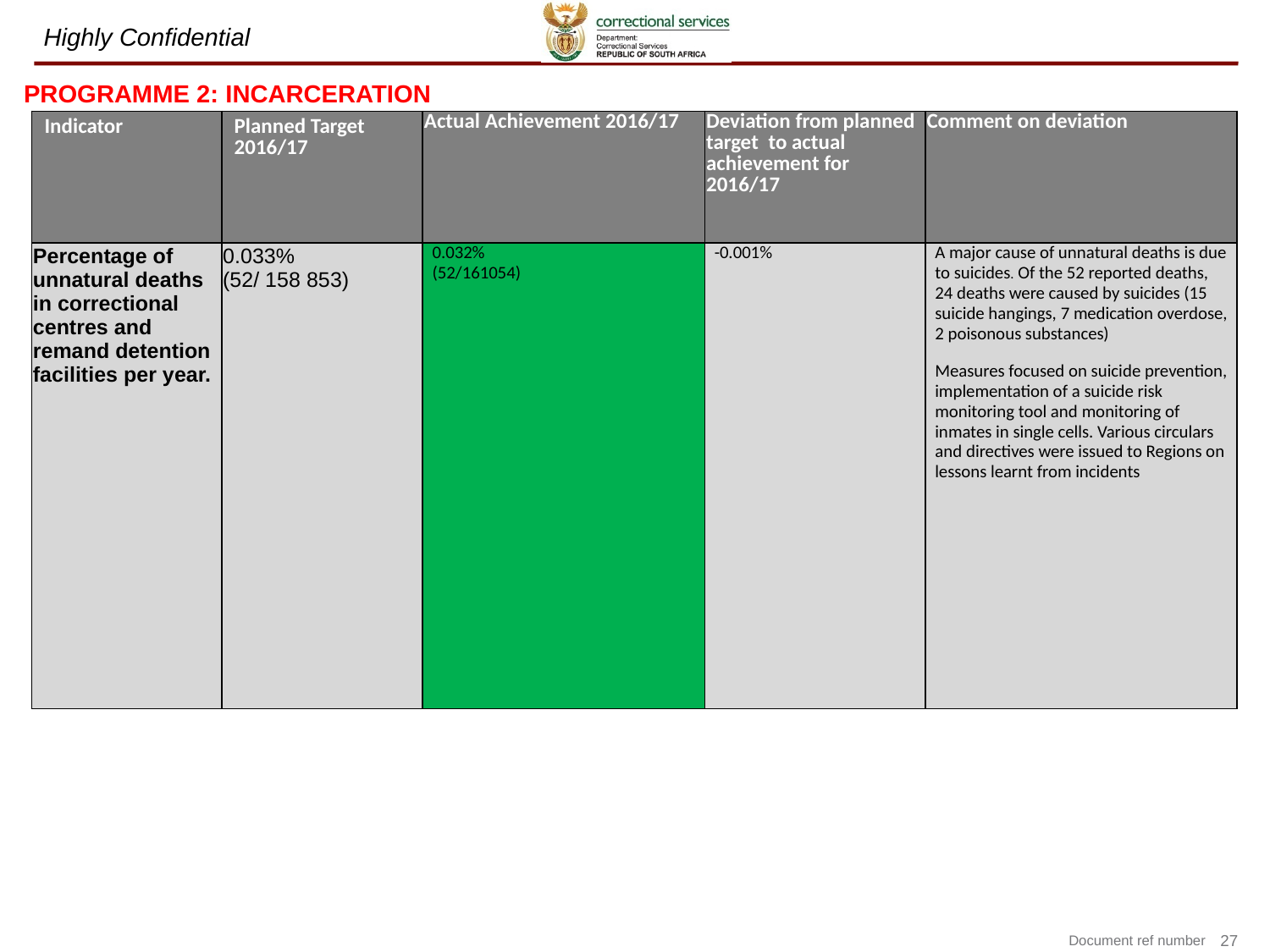

PROGRAMME 2: INCARCERATION
| Indicator | Planned Target 2016/17 | Actual Achievement 2016/17 | Deviation from planned target to actual achievement for 2016/17 | Comment on deviation |
| --- | --- | --- | --- | --- |
| Percentage of unnatural deaths in correctional centres and remand detention facilities per year. | 0.033% (52/ 158 853) | 0.032% (52/161054) | -0.001% | A major cause of unnatural deaths is due to suicides. Of the 52 reported deaths, 24 deaths were caused by suicides (15 suicide hangings, 7 medication overdose, 2 poisonous substances) Measures focused on suicide prevention, implementation of a suicide risk monitoring tool and monitoring of inmates in single cells. Various circulars and directives were issued to Regions on lessons learnt from incidents |